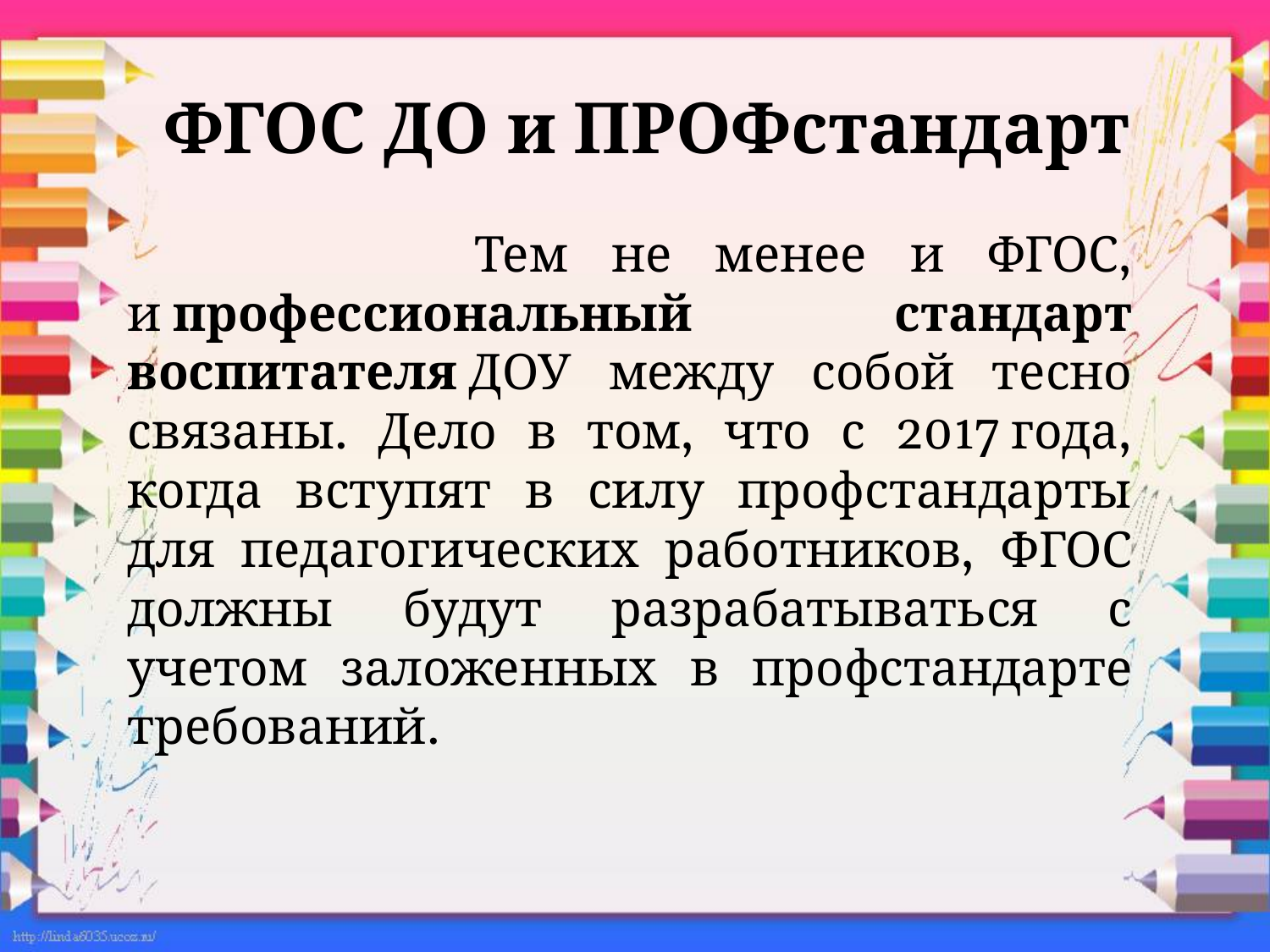

# ФГОС ДО и ПРОФстандарт
        Тем не менее и ФГОС, и профессиональный стандарт воспитателя ДОУ между собой тесно связаны. Дело в том, что с 2017 года, когда вступят в силу профстандарты для педагогических работников, ФГОС должны будут разрабатываться с учетом заложенных в профстандарте требований.